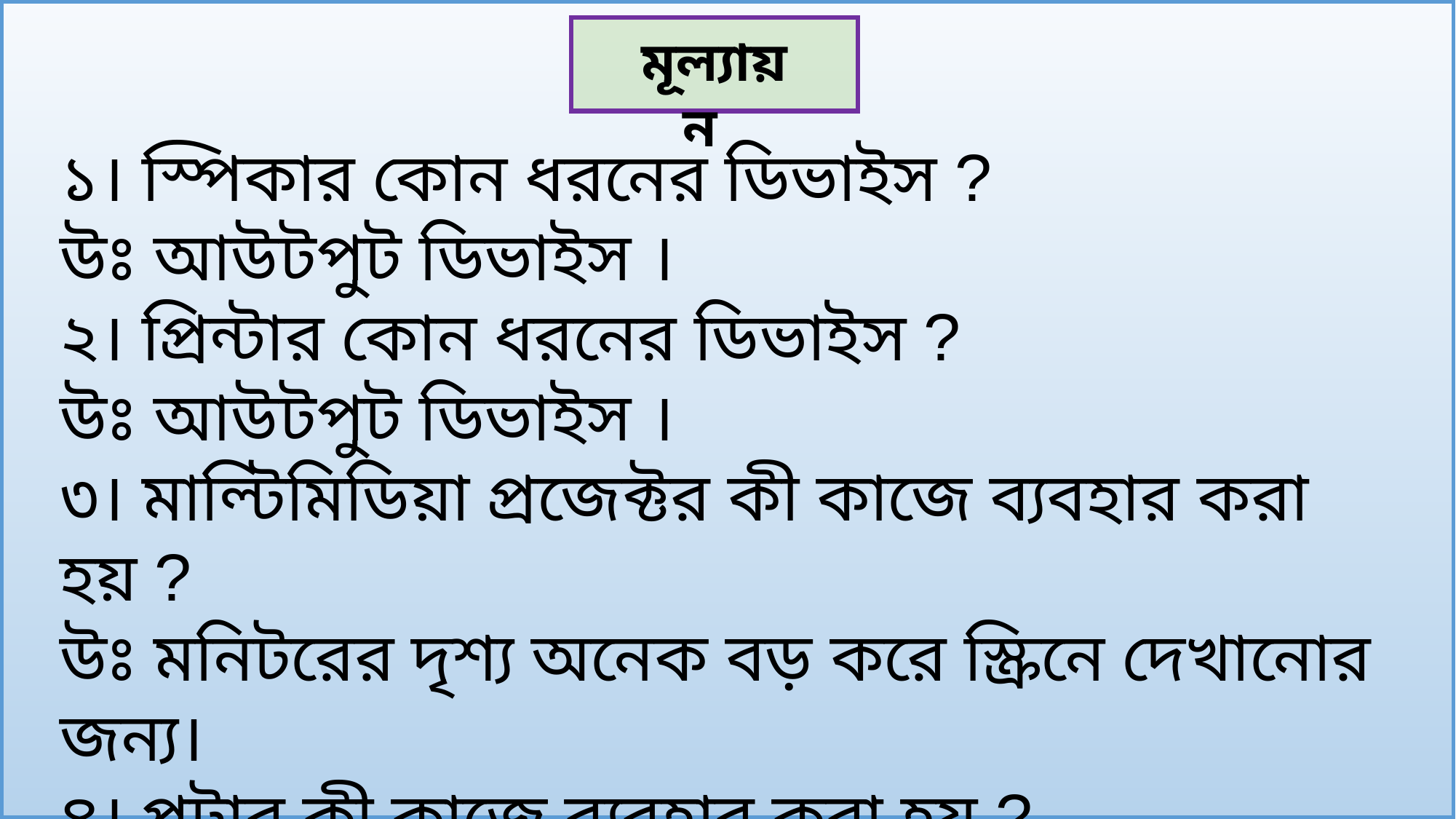

মূল্যায়ন
১। স্পিকার কোন ধরনের ডিভাইস ?
উঃ আউটপুট ডিভাইস ।
২। প্রিন্টার কোন ধরনের ডিভাইস ?
উঃ আউটপুট ডিভাইস ।
৩। মাল্টিমিডিয়া প্রজেক্টর কী কাজে ব্যবহার করা হয় ?
উঃ মনিটরের দৃশ্য অনেক বড় করে স্ক্রিনে দেখানোর জন্য।
৪। প্লটার কী কাজে ব্যবহার করা হয় ?
উঃ বড় বড় ছবি, ব্যানার এবং পোস্টার ছাপানোর জন্য।